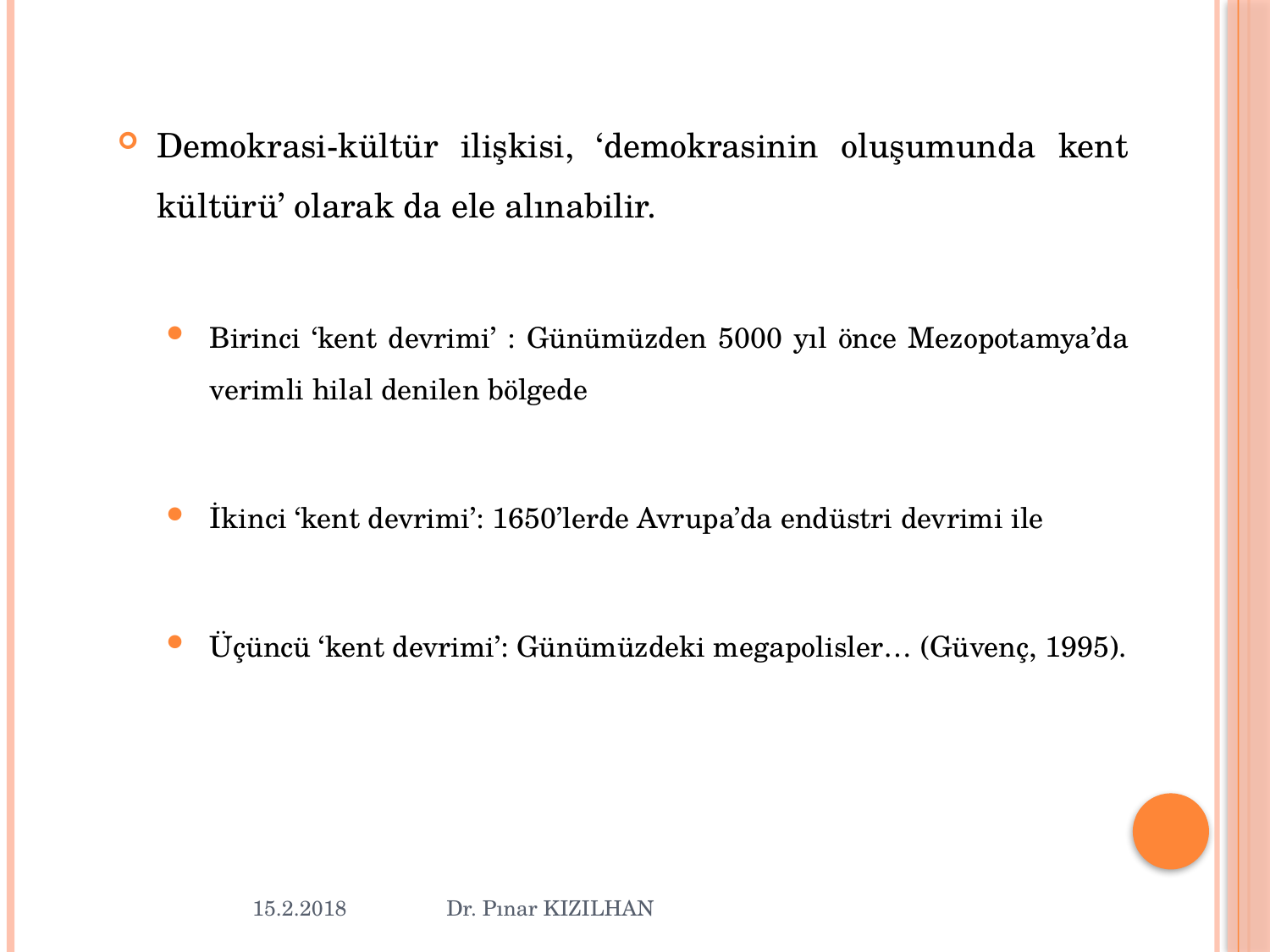

Demokrasi-kültür ilişkisi, ‘demokrasinin oluşumunda kent kültürü’ olarak da ele alınabilir.

Birinci ‘kent devrimi’ : Günümüzden 5000 yıl önce Mezopotamya’da verimli hilal denilen bölgede

İkinci ‘kent devrimi’: 1650’lerde Avrupa’da endüstri devrimi ile

Üçüncü ‘kent devrimi’: Günümüzdeki megapolisler… (Güvenç, 1995).

15.2.2018
Dr. Pınar KIZILHAN
26